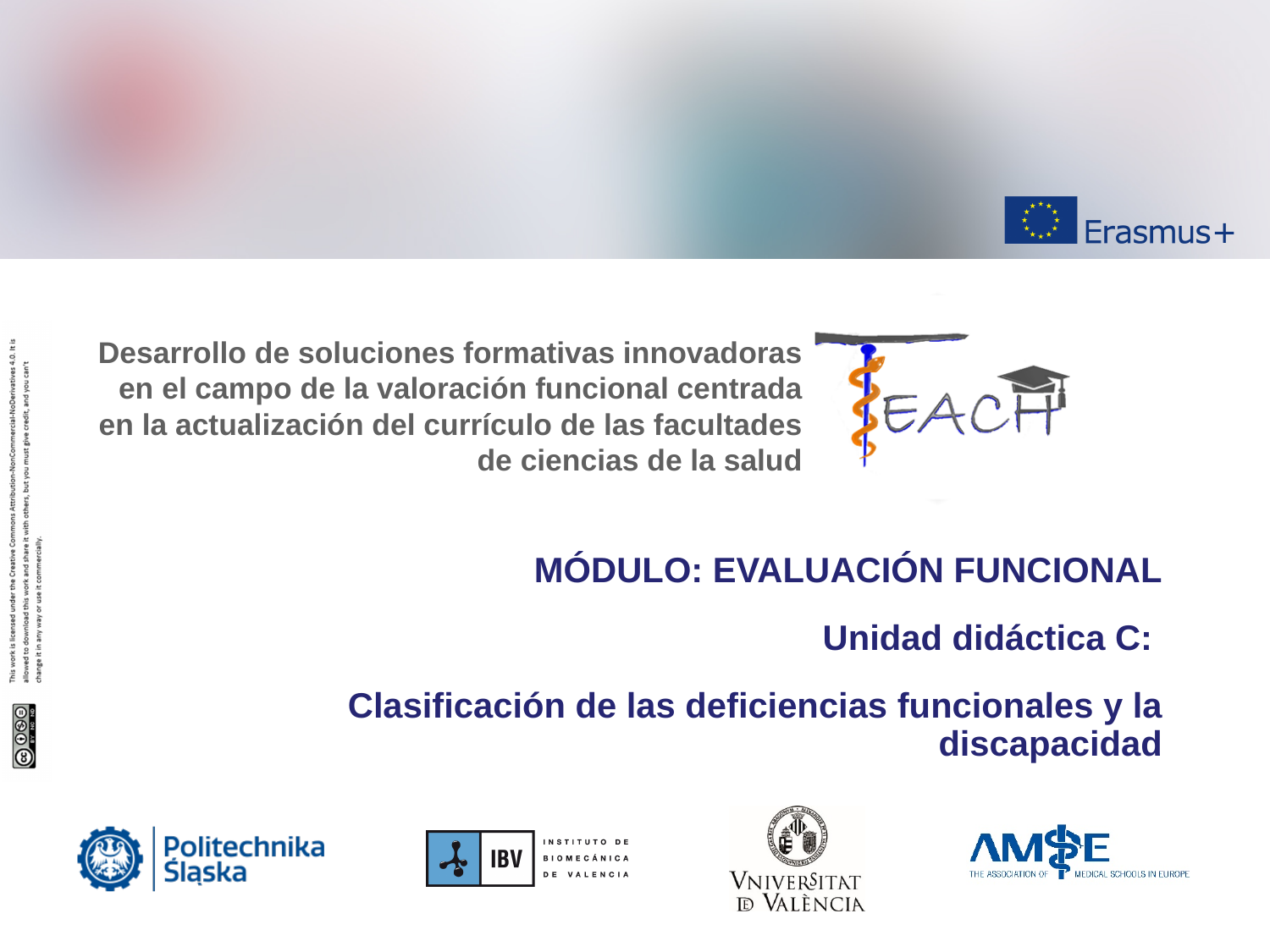

Desarrollo de soluciones formativas innovadoras en el campo de la valoración funcional centrada en la actualización del currículo de las facultades de ciencias de la salud
MÓDULO: EVALUACIÓN FUNCIONAL
Unidad didáctica C:
Clasificación de las deficiencias funcionales y la discapacidad